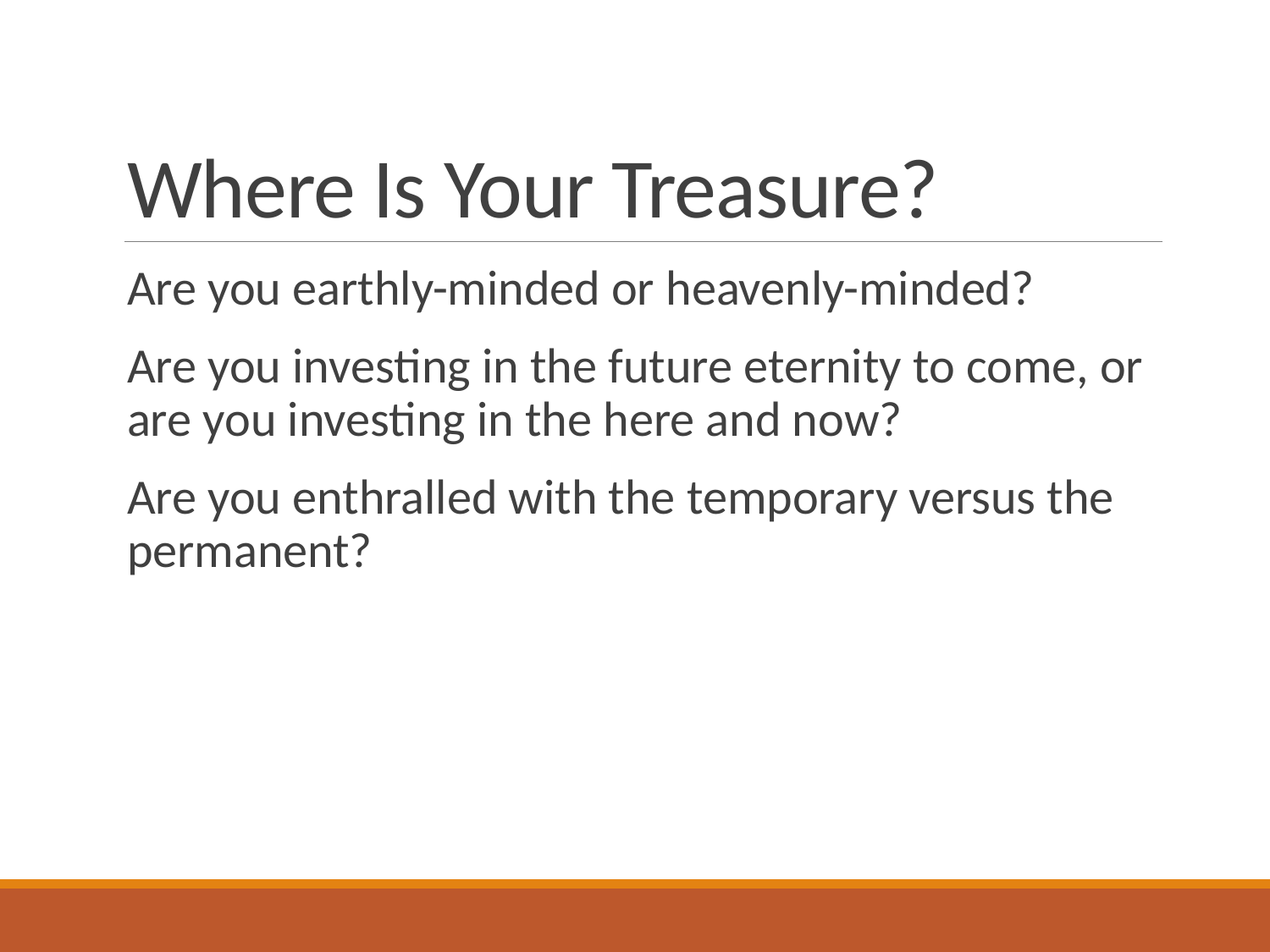

# Where Is Your Treasure?
Are you earthly-minded or heavenly-minded?
Are you investing in the future eternity to come, or are you investing in the here and now?
Are you enthralled with the temporary versus the permanent?